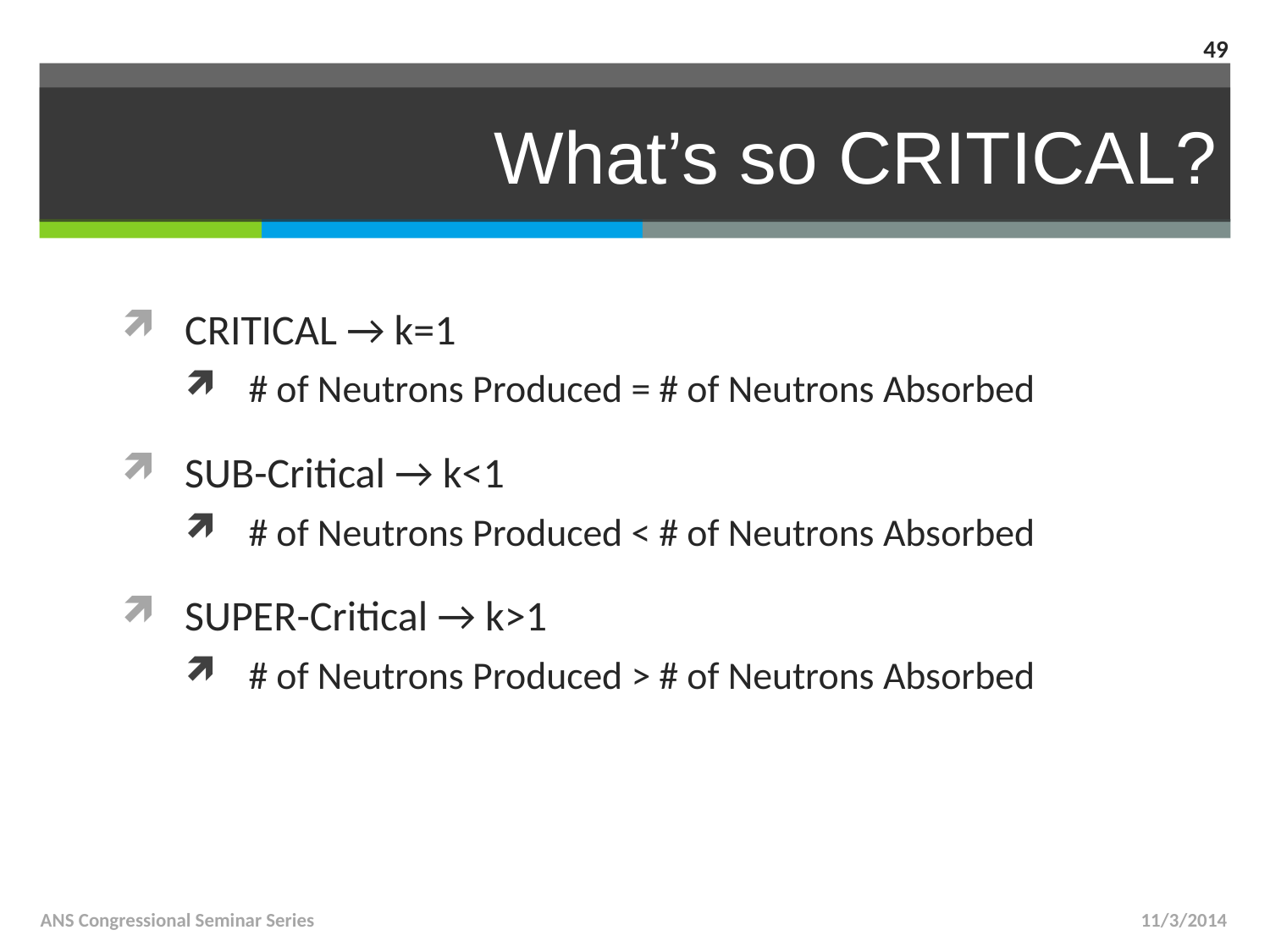

49
# What’s so CRITICAL?
CRITICAL → k=1
# of Neutrons Produced = # of Neutrons Absorbed
SUB-Critical → k<1
# of Neutrons Produced < # of Neutrons Absorbed
SUPER-Critical → k>1
# of Neutrons Produced > # of Neutrons Absorbed
ANS Congressional Seminar Series
11/3/2014